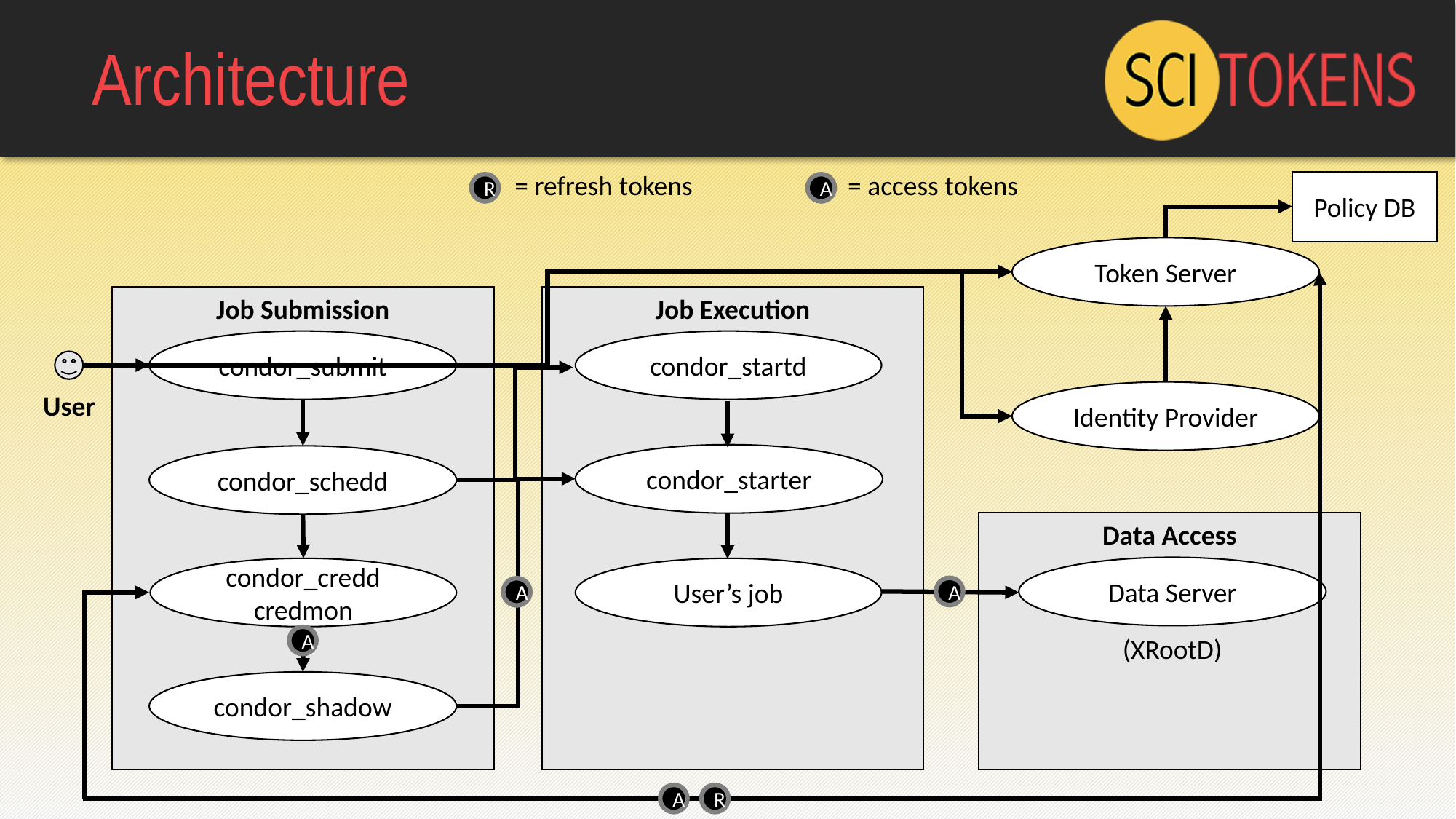

# Architecture
= refresh tokens
= access tokens
Policy DB
R
A
Token Server
Job Submission
Job Execution
condor_submit
condor_startd

Identity Provider
User
condor_starter
condor_schedd
Data Access
Data Server
condor_credd
credmon
User’s job
A
A
(XRootD)
A
condor_shadow
A
R